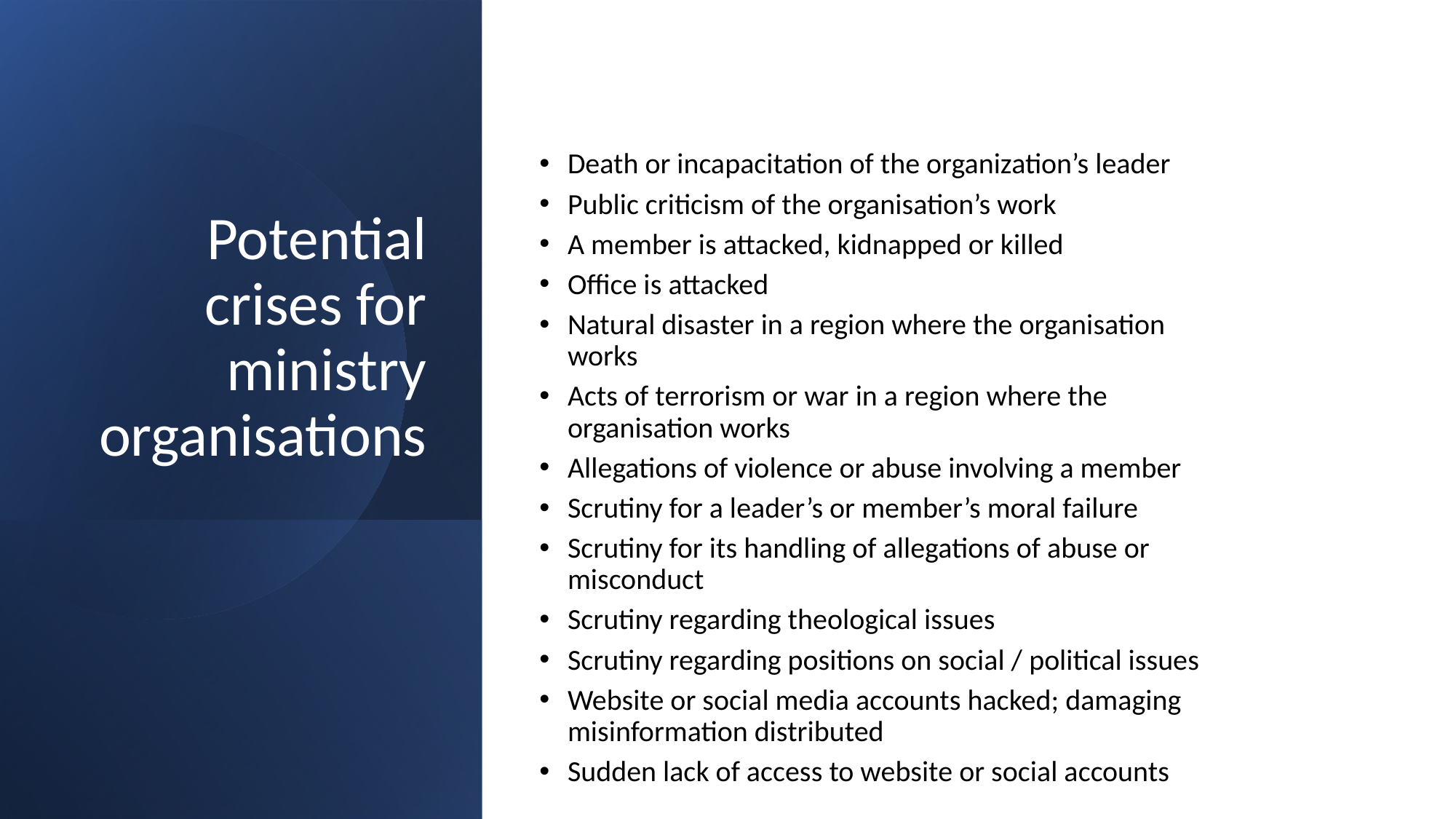

Potential crises for ministry organisations

Death or incapacitation of the organization’s leader
Public criticism of the organisation’s work
A member is attacked, kidnapped or killed
Office is attacked
Natural disaster in a region where the organisation works
Acts of terrorism or war in a region where the organisation works
Allegations of violence or abuse involving a member
Scrutiny for a leader’s or member’s moral failure
Scrutiny for its handling of allegations of abuse or misconduct
Scrutiny regarding theological issues
Scrutiny regarding positions on social / political issues
Website or social media accounts hacked; damaging misinformation distributed
Sudden lack of access to website or social accounts